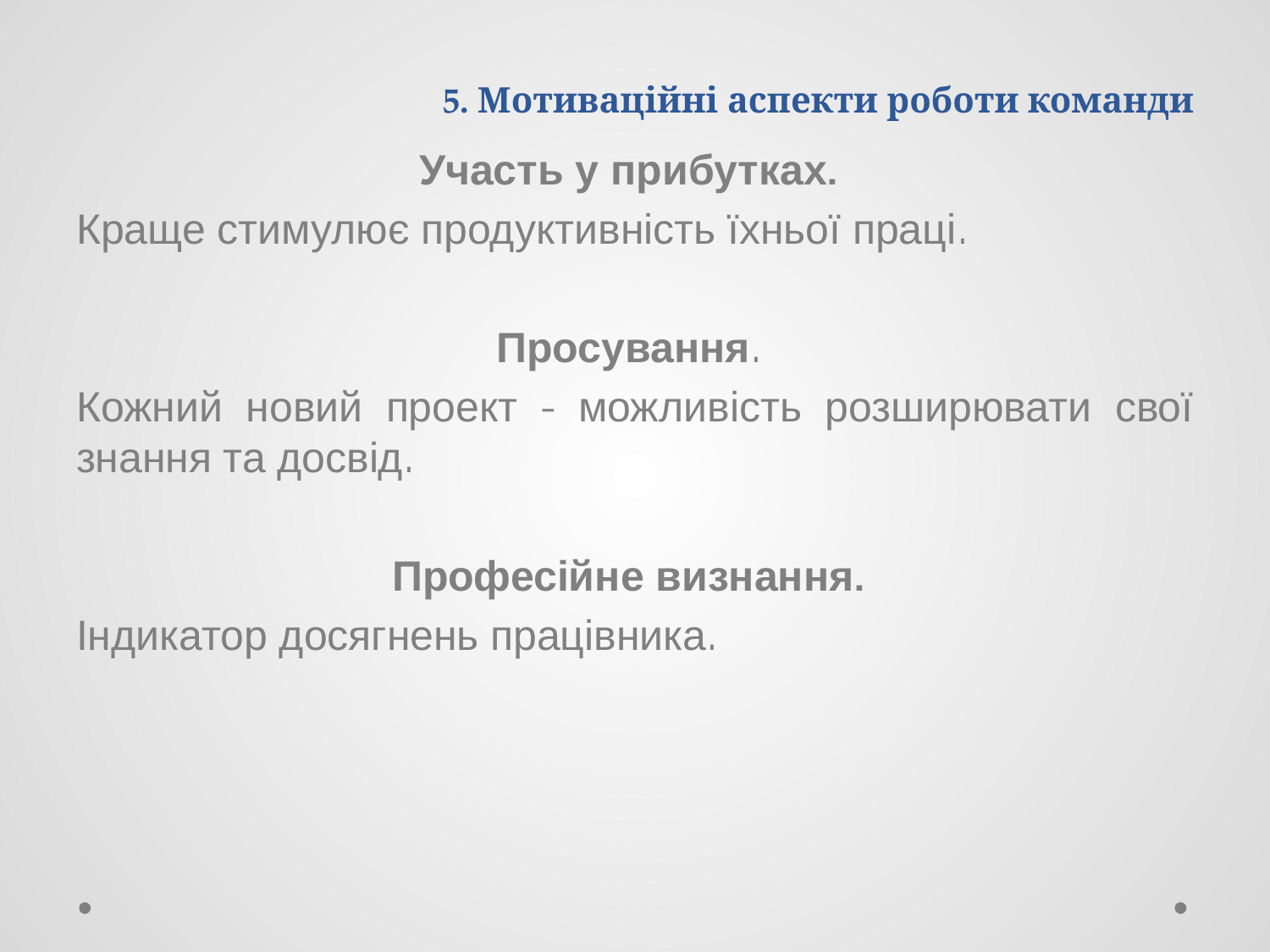

# 5. Мотиваційні аспекти роботи команди
Участь у прибутках.
Краще стимулює продуктивність їхньої праці.

Просування.
Кожний новий проект - можливість розширювати свої знання та досвід.

Професійне визнання.
Індикатор досягнень працівника.